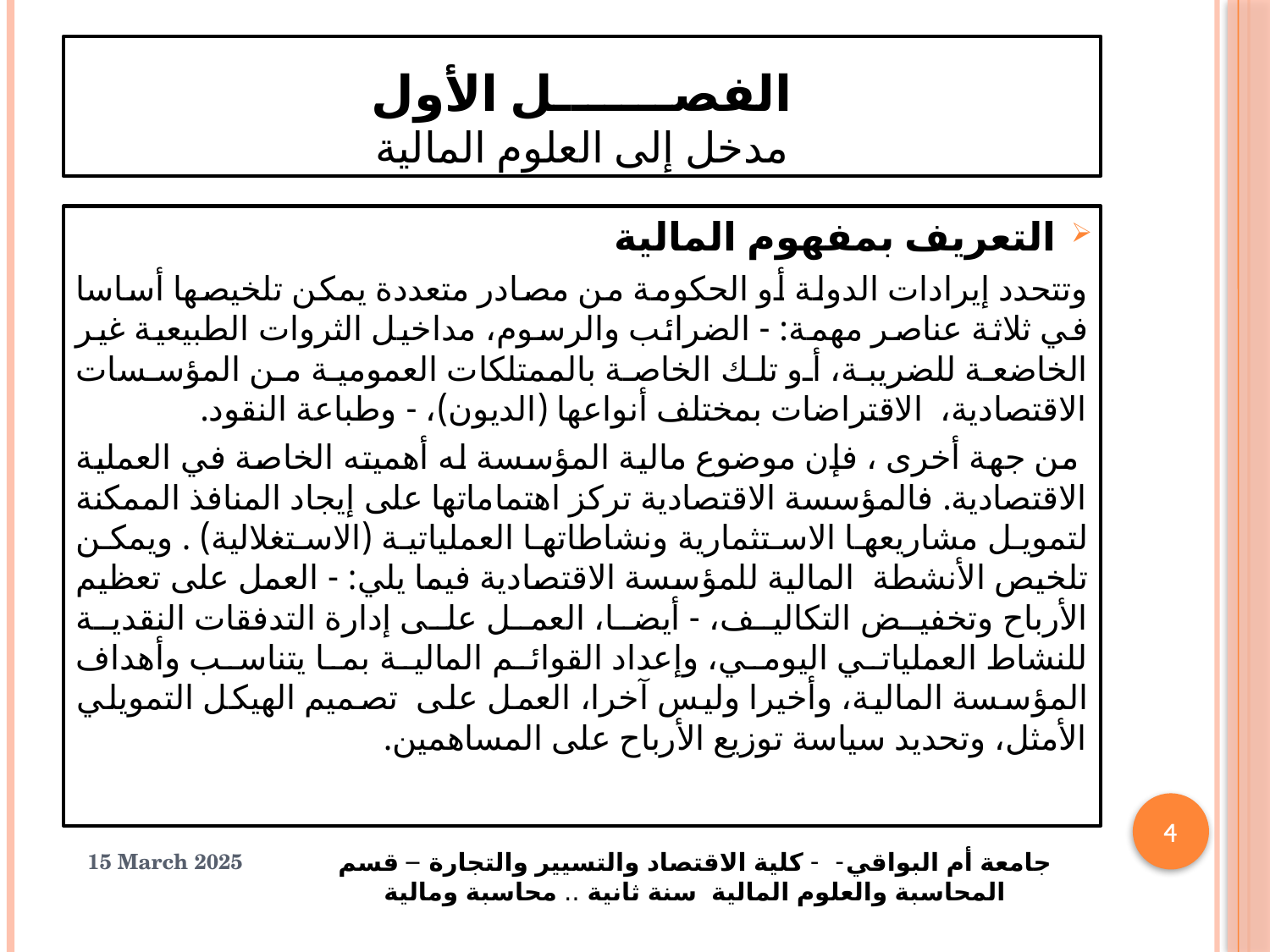

# الفصـــــــل الأول مدخل إلى العلوم المالية
	التعريف بمفهوم المالية
وتتحدد إيرادات الدولة أو الحكومة من مصادر متعددة يمكن تلخيصها أساسا في ثلاثة عناصر مهمة: - الضرائب والرسوم، مداخيل الثروات الطبيعية غير الخاضعة للضريبة، أو تلك الخاصة بالممتلكات العمومية من المؤسسات الاقتصادية،  الاقتراضات بمختلف أنواعها (الديون)، - وطباعة النقود.
 من جهة أخرى ، فإن موضوع مالية المؤسسة له أهميته الخاصة في العملية الاقتصادية. فالمؤسسة الاقتصادية تركز اهتماماتها على إيجاد المنافذ الممكنة لتمويل مشاريعها الاستثمارية ونشاطاتها العملياتية (الاستغلالية) . ويمكن تلخيص الأنشطة  المالية للمؤسسة الاقتصادية فيما يلي: - العمل على تعظيم الأرباح وتخفيض التكاليف، - أيضا، العمل على إدارة التدفقات النقدية للنشاط العملياتي اليومي، وإعداد القوائم المالية بما يتناسب وأهداف المؤسسة المالية، وأخيرا وليس آخرا، العمل على  تصميم الهيكل التمويلي الأمثل، وتحديد سياسة توزيع الأرباح على المساهمين.

4
15 March 2025
جامعة أم البواقي-  - كلية الاقتصاد والتسيير والتجارة – قسم المحاسبة والعلوم المالية  سنة ثانية .. محاسبة ومالية